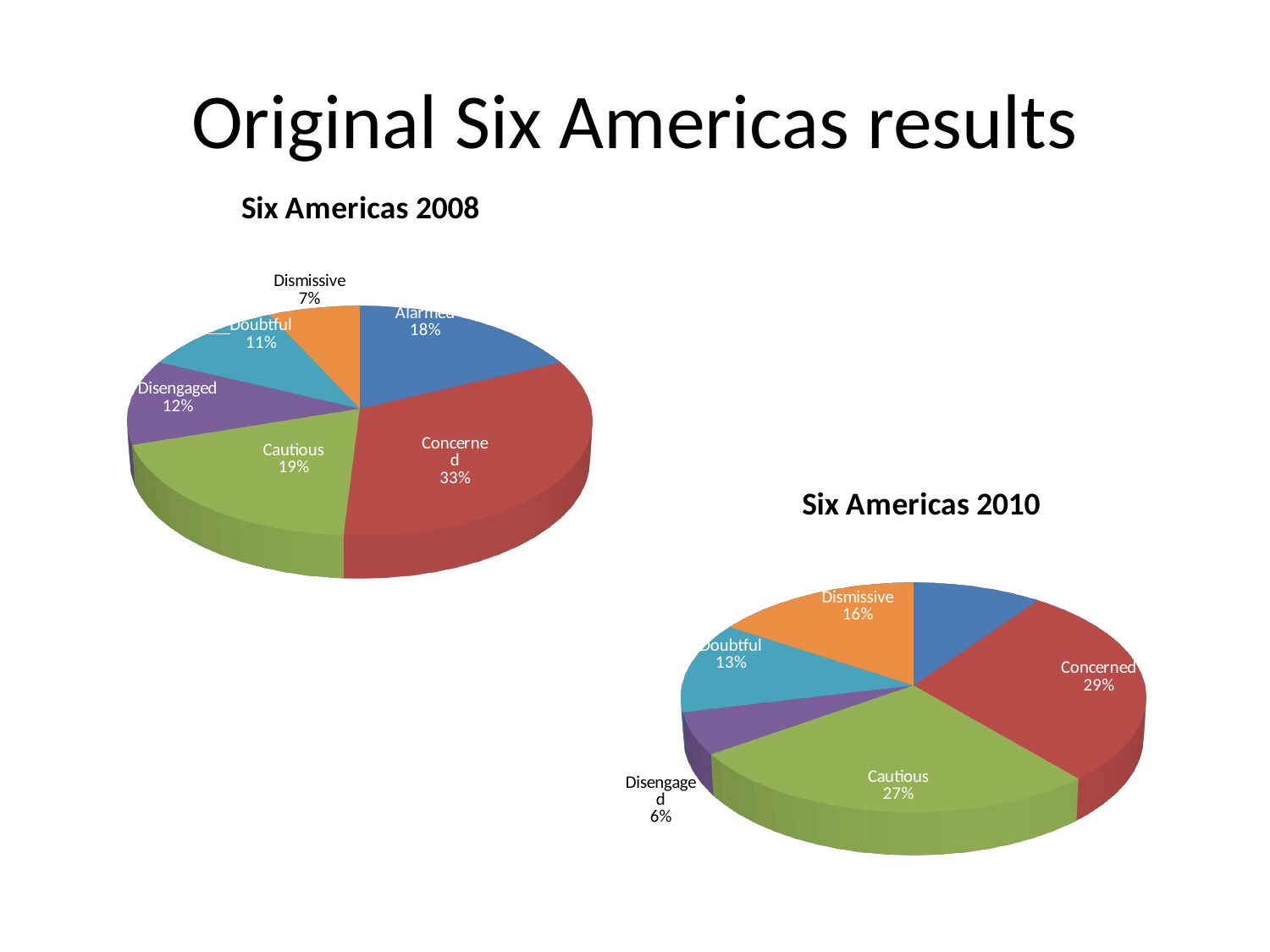

# Original Six Americas results

[unsupported chart]

[unsupported chart]